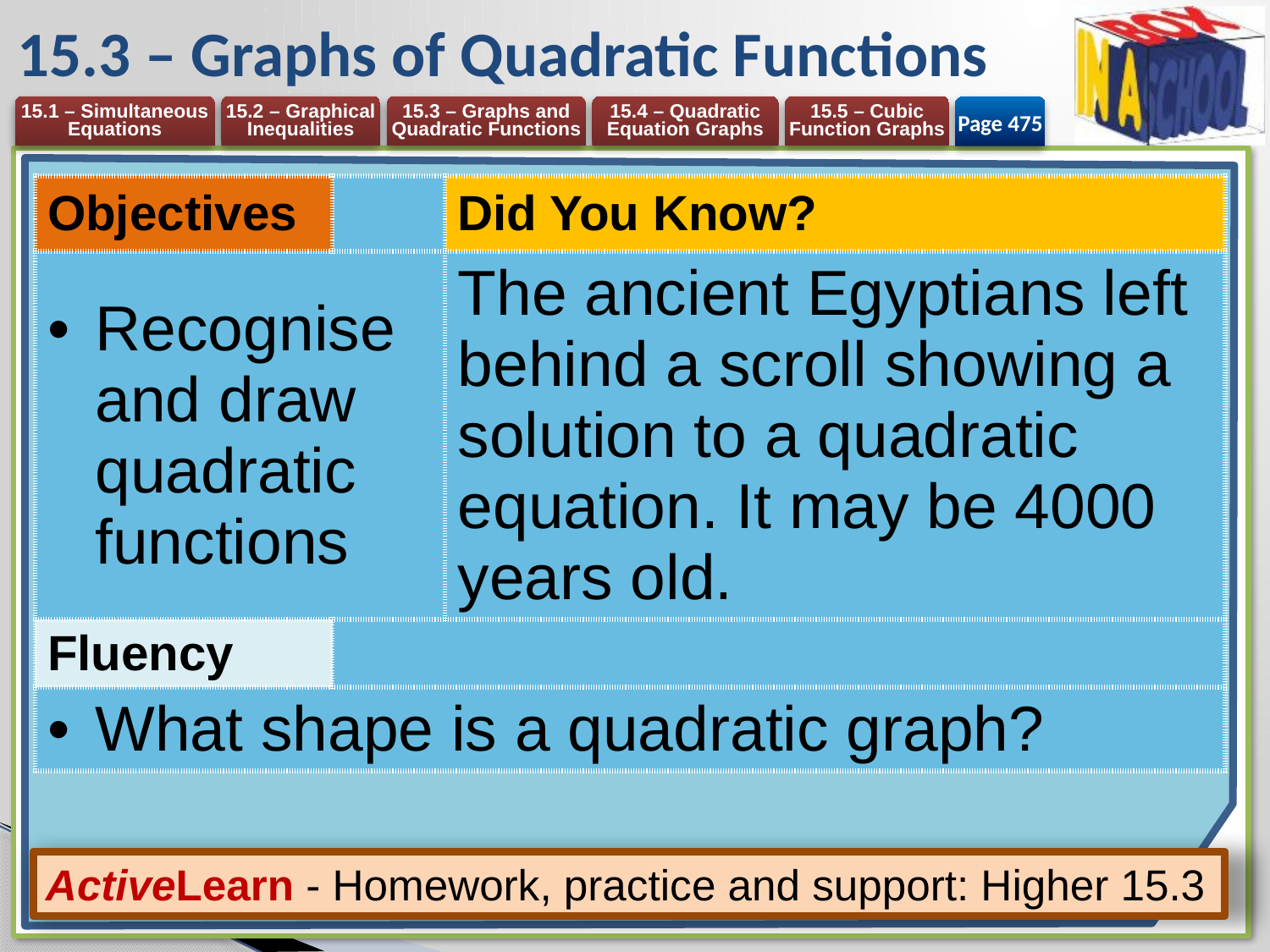

# 15.3 – Graphs of Quadratic Functions
Page 475
| Objectives |  | Did You Know? |
| --- | --- | --- |
| Recognise and draw quadratic functions |  | The ancient Egyptians left behind a scroll showing a solution to a quadratic equation. It may be 4000 years old. |
| Fluency |  |  |
| What shape is a quadratic graph? |  |  |
ActiveLearn - Homework, practice and support: Higher 15.3